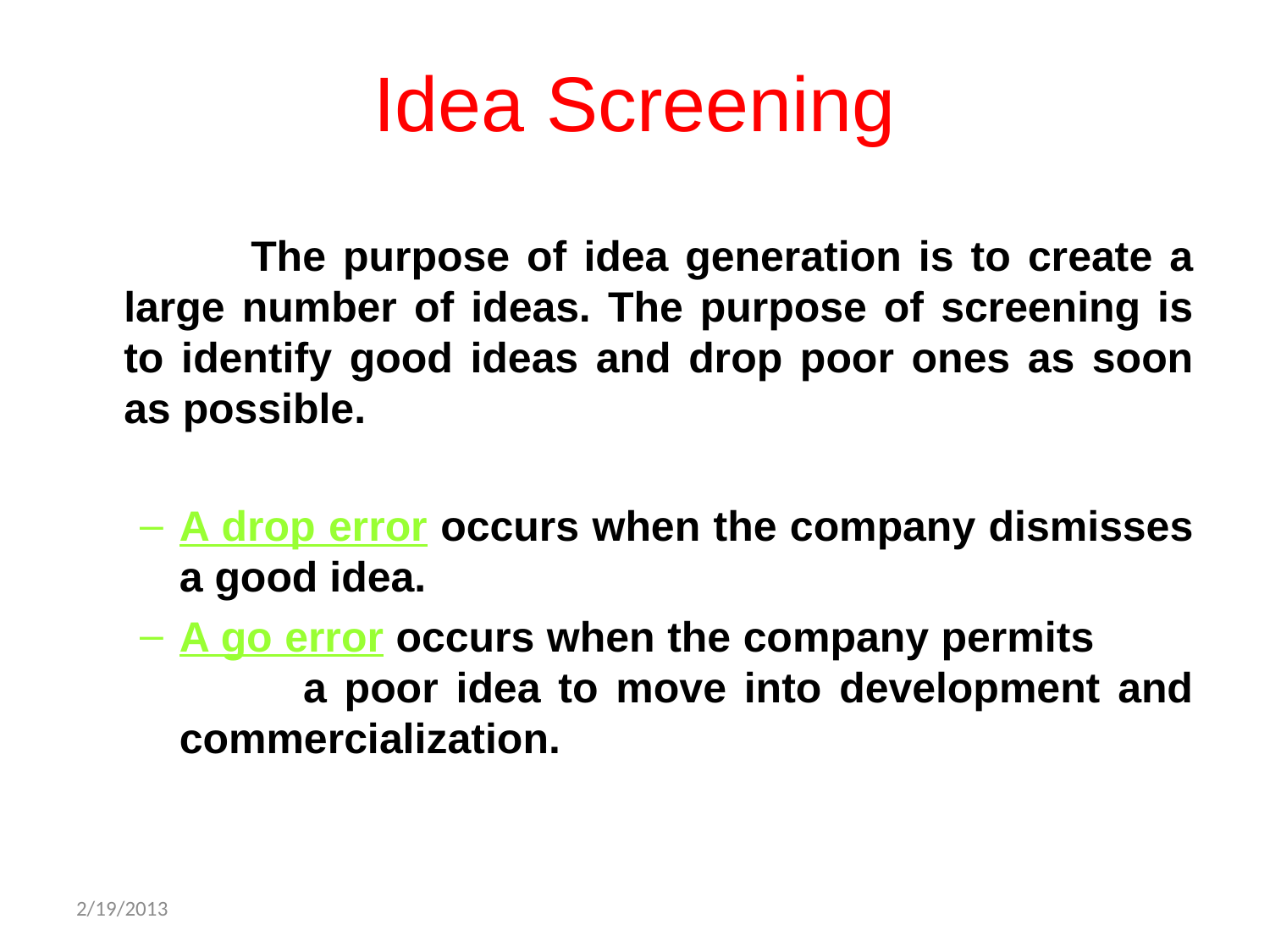

# Idea Screening
		The purpose of idea generation is to create a large number of ideas. The purpose of screening is to identify good ideas and drop poor ones as soon as possible.

A drop error occurs when the company dismisses a good idea.
A go error occurs when the company permits                a poor idea to move into development and commercialization.
2/19/2013